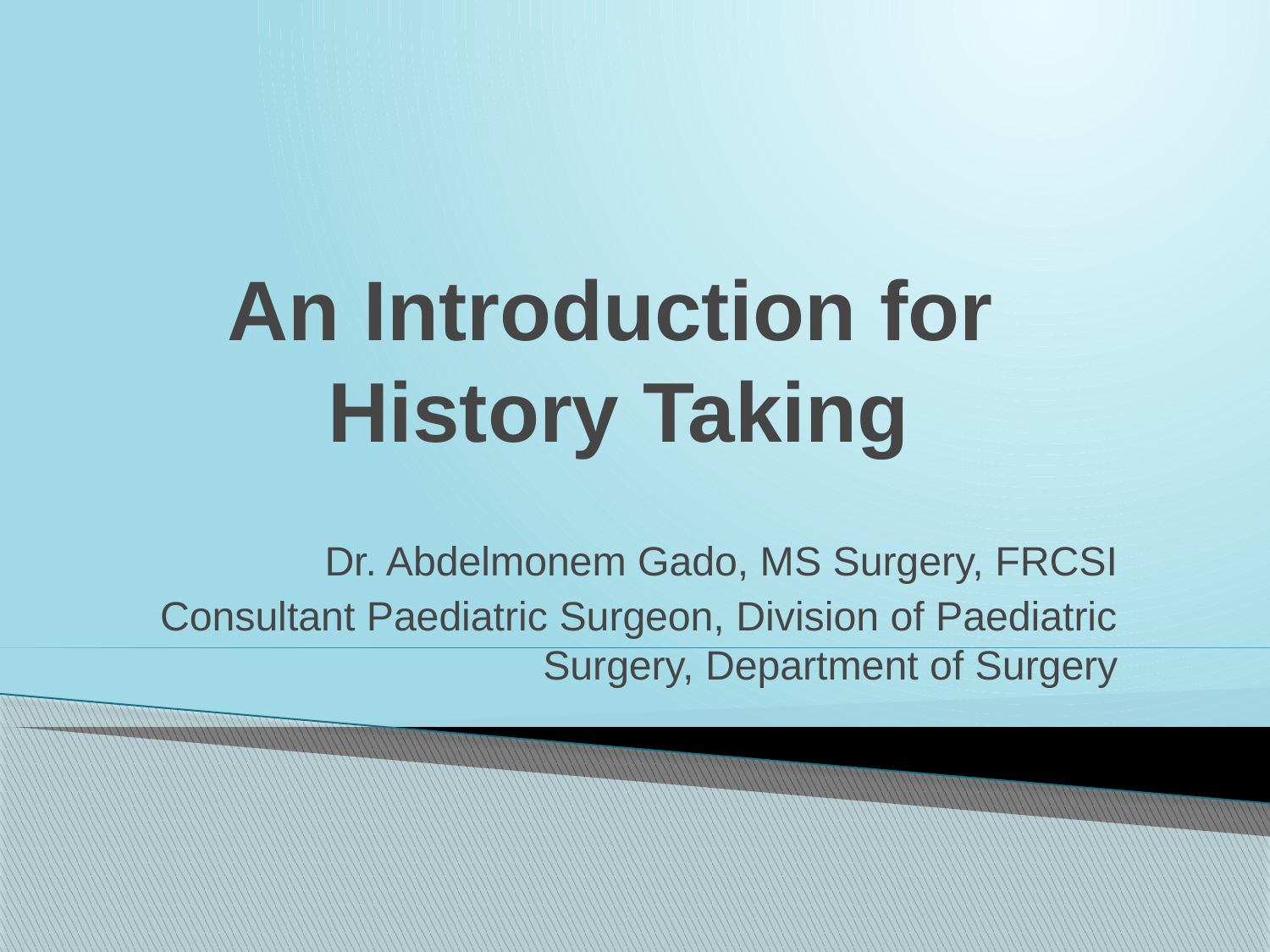

# An Introduction for    History Taking
Dr. Abdelmonem Gado, MS Surgery, FRCSI
Consultant Paediatric Surgeon, Division of Paediatric Surgery, Department of Surgery